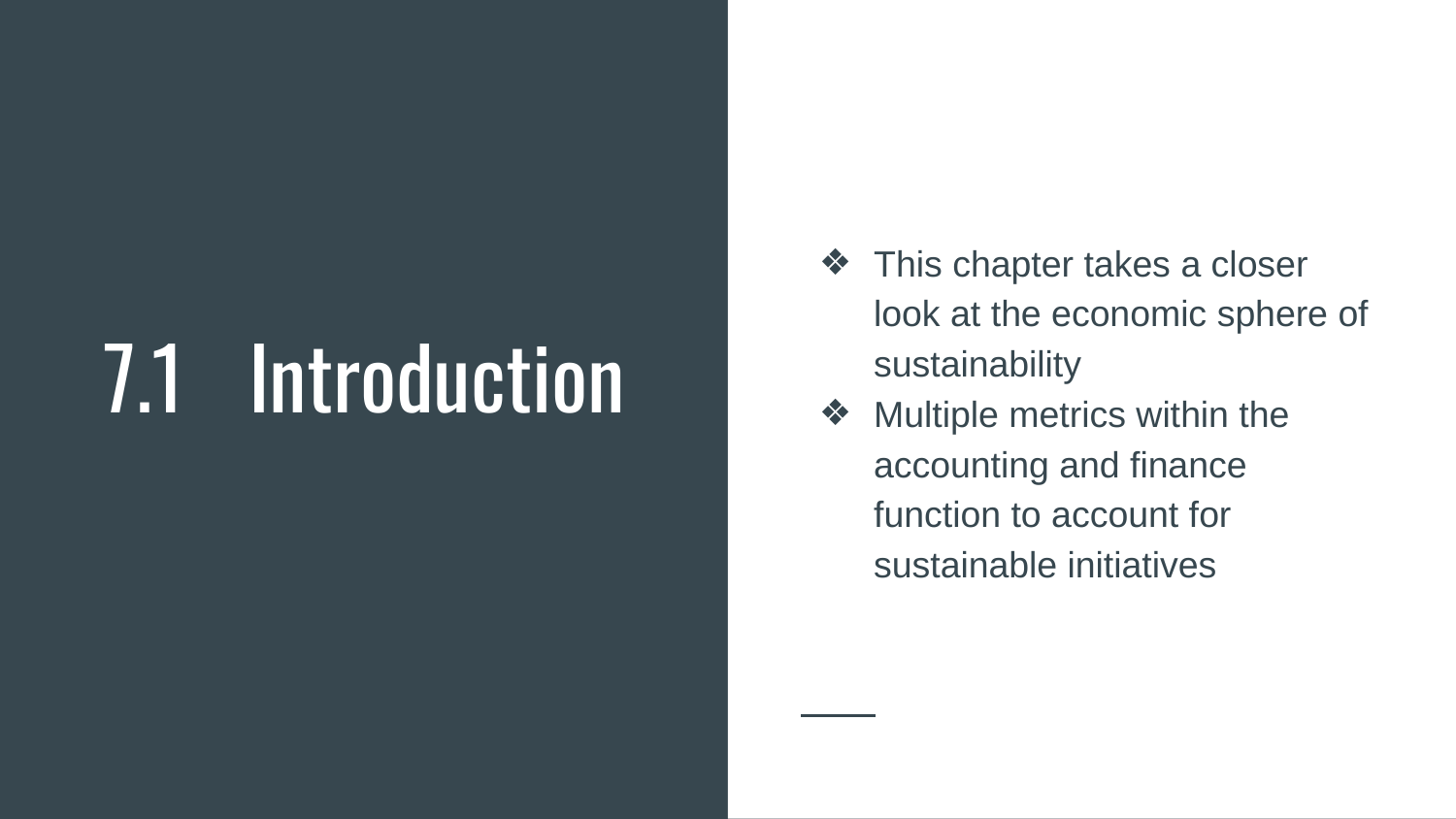

This chapter takes a closer look at the economic sphere of sustainability
Multiple metrics within the accounting and finance function to account for sustainable initiatives
# 7.1	Introduction